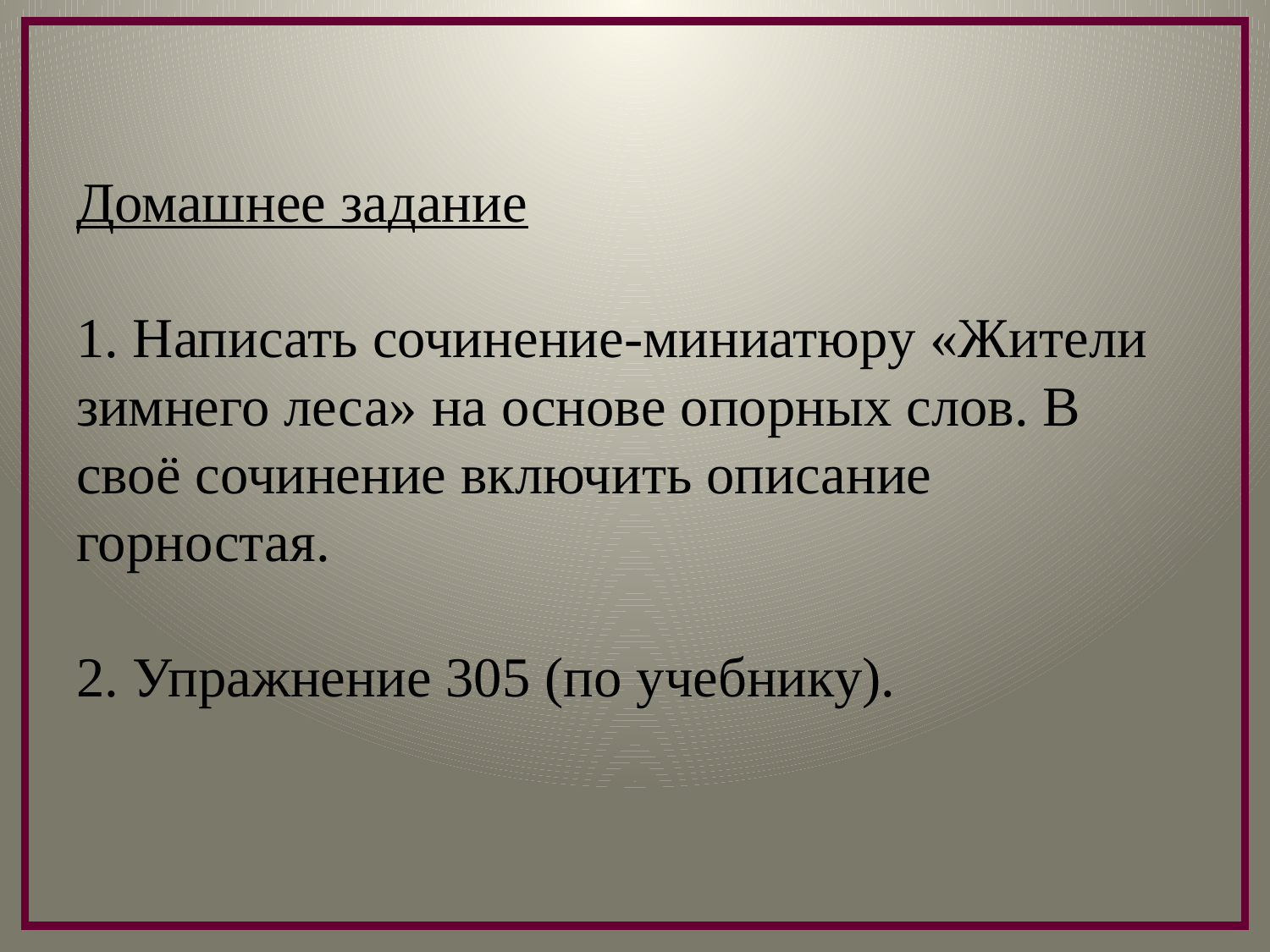

# Домашнее задание 1. Написать сочинение-миниатюру «Жители зимнего леса» на основе опорных слов. В своё сочинение включить описание горностая. 2. Упражнение 305 (по учебнику).